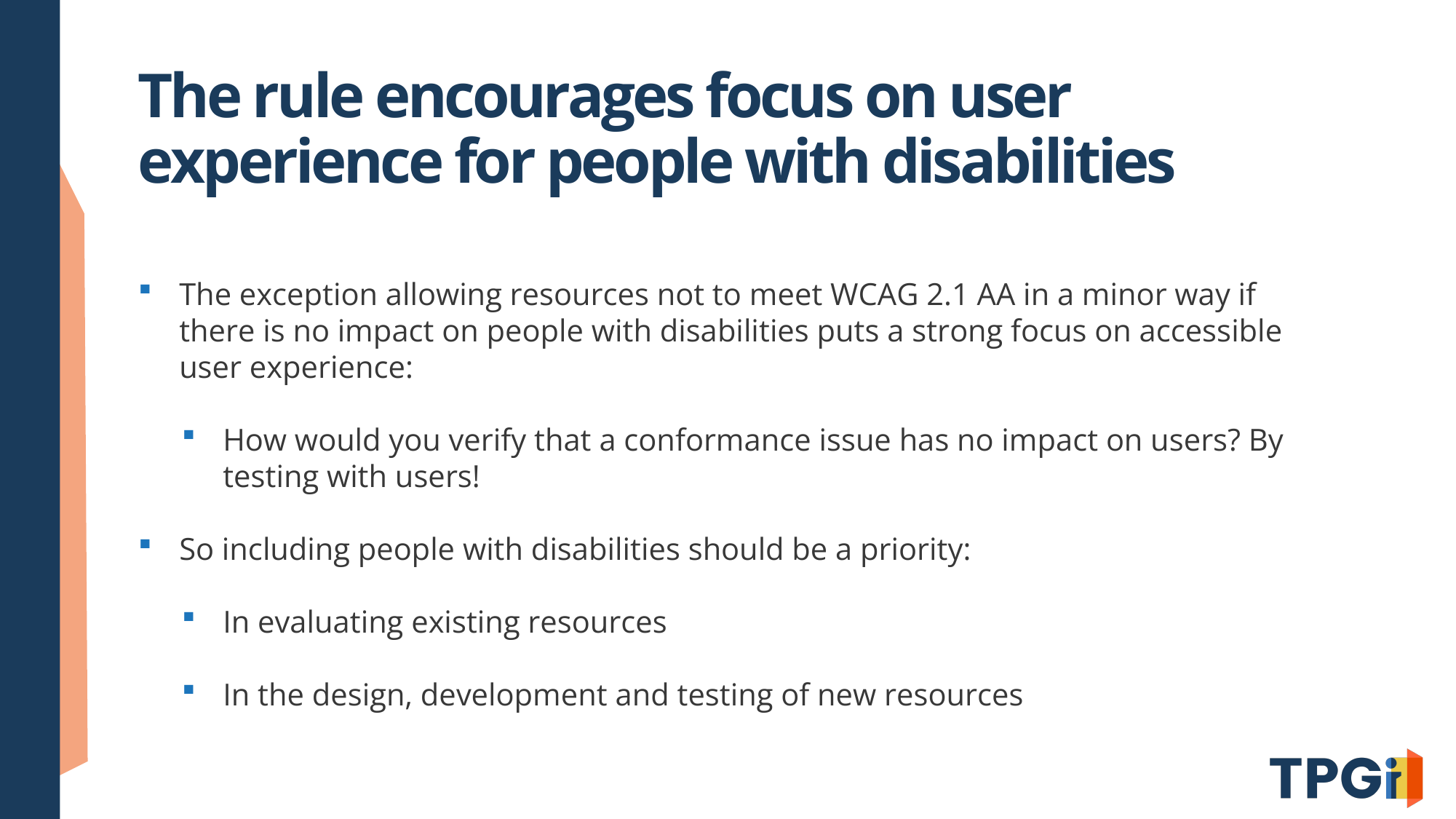

# The rule encourages focus on user experience for people with disabilities
The exception allowing resources not to meet WCAG 2.1 AA in a minor way if there is no impact on people with disabilities puts a strong focus on accessible user experience:
How would you verify that a conformance issue has no impact on users? By testing with users!
So including people with disabilities should be a priority:
In evaluating existing resources
In the design, development and testing of new resources